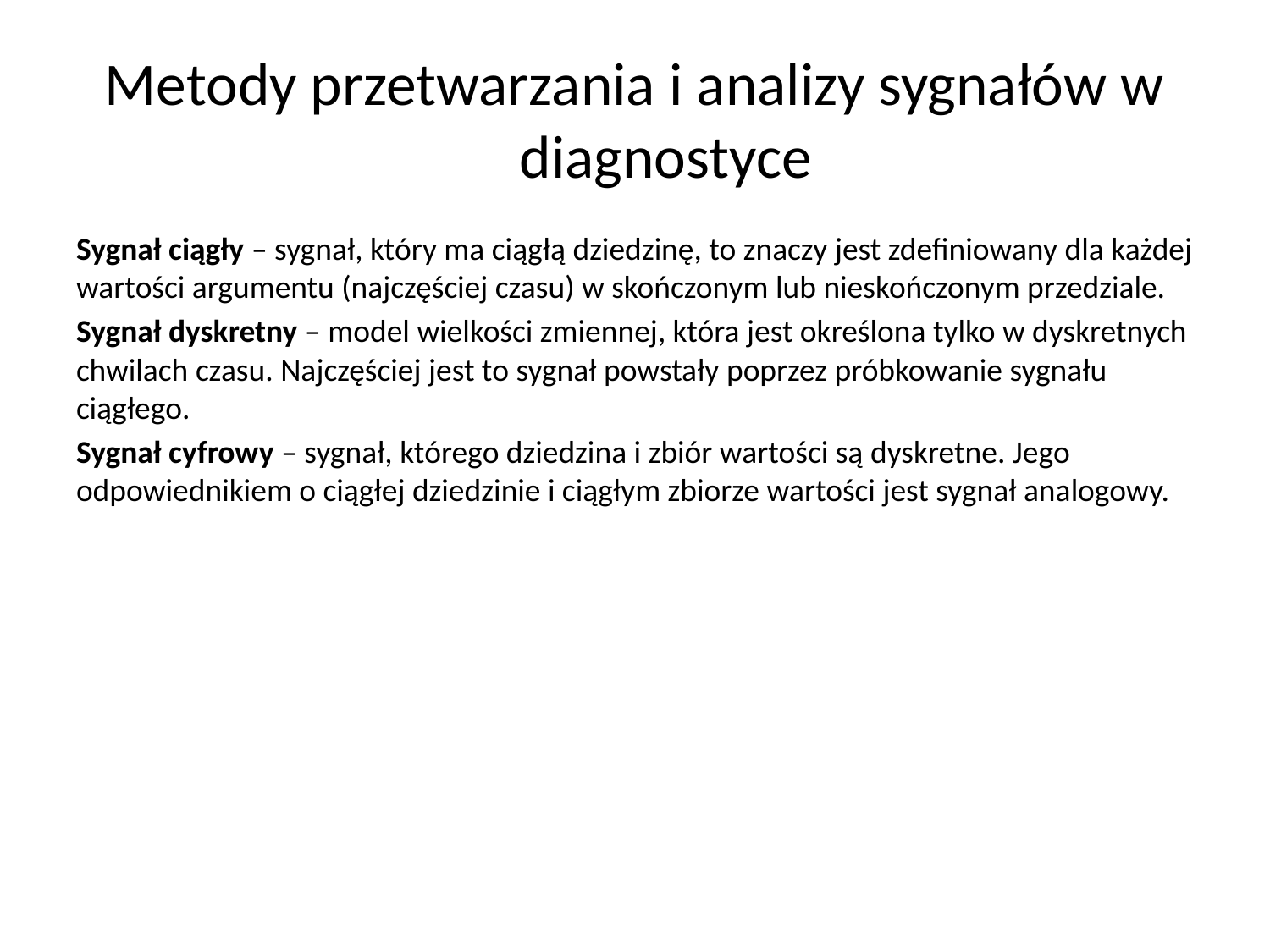

# Metody przetwarzania i analizy sygnałów w diagnostyce
Sygnał ciągły – sygnał, który ma ciągłą dziedzinę, to znaczy jest zdefiniowany dla każdej wartości argumentu (najczęściej czasu) w skończonym lub nieskończonym przedziale.
Sygnał dyskretny – model wielkości zmiennej, która jest określona tylko w dyskretnych chwilach czasu. Najczęściej jest to sygnał powstały poprzez próbkowanie sygnału ciągłego.
Sygnał cyfrowy – sygnał, którego dziedzina i zbiór wartości są dyskretne. Jego odpowiednikiem o ciągłej dziedzinie i ciągłym zbiorze wartości jest sygnał analogowy.